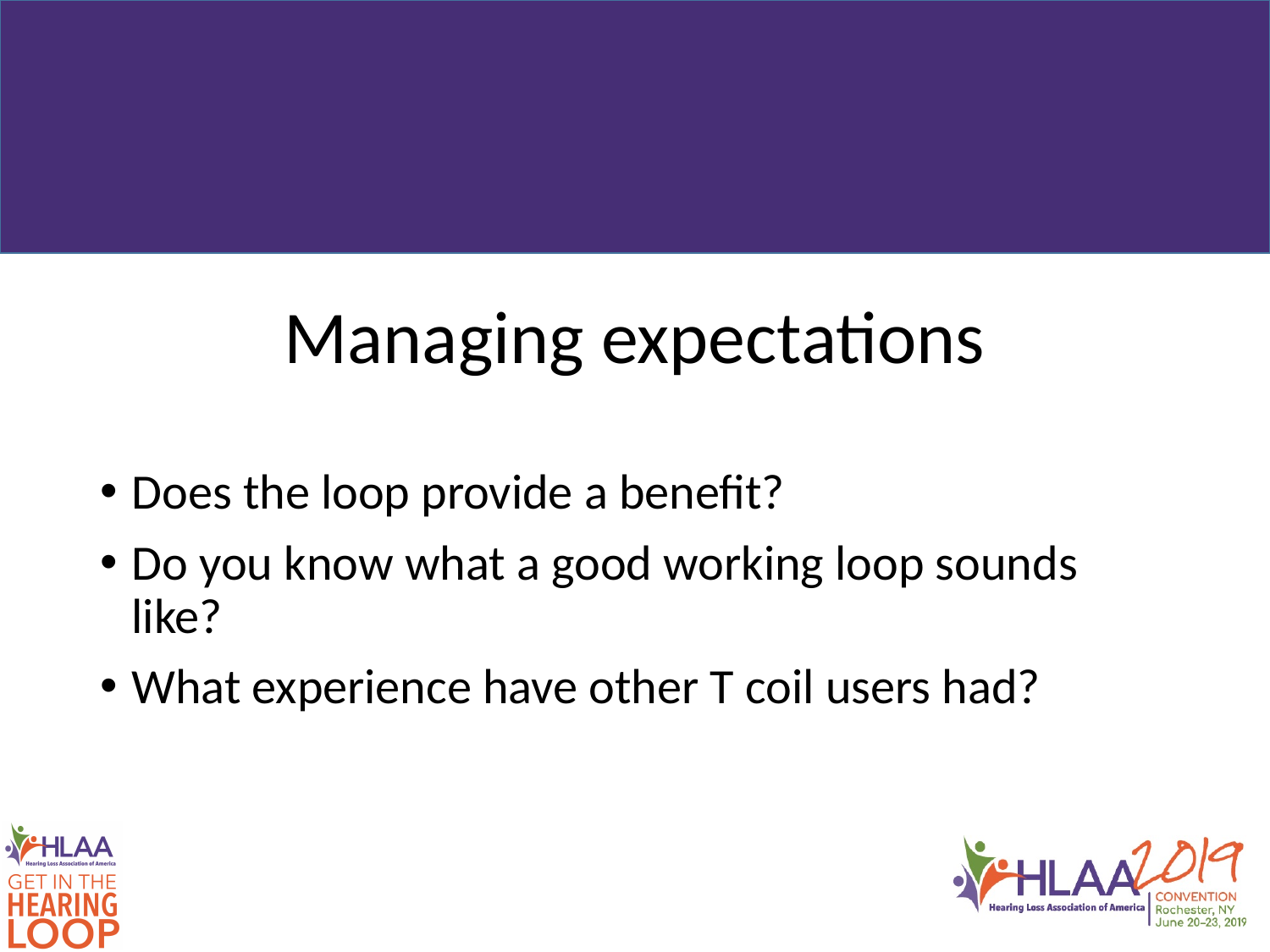

Managing expectations
Does the loop provide a benefit?
Do you know what a good working loop sounds like?
What experience have other T coil users had?